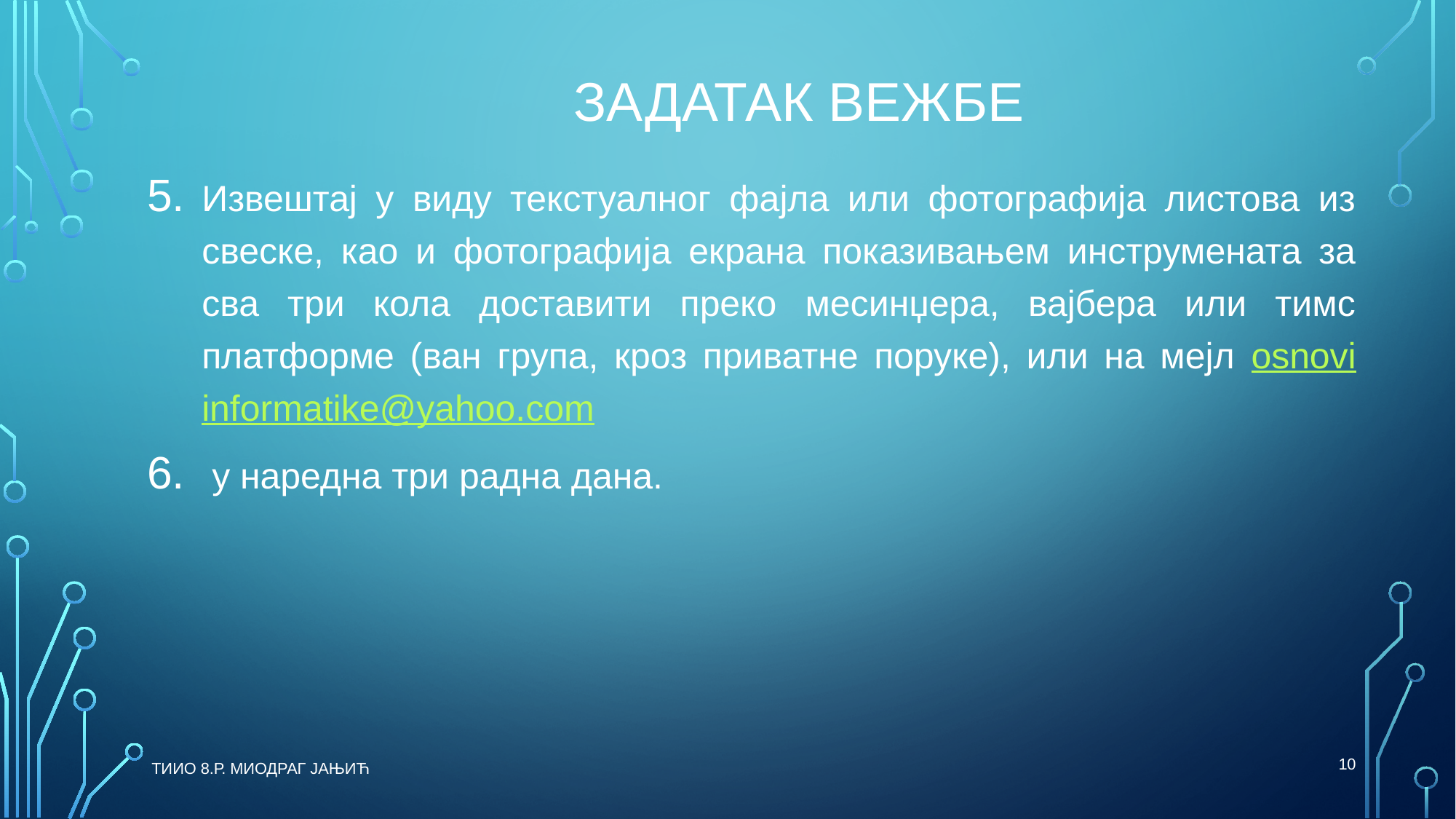

# Задатак вежбе
Извештај у виду текстуалног фајла или фотографија листова из свеске, као и фотографија екрана показивањем инструмената за сва три кола доставити преко месинџера, вајбера или тимс платформе (ван група, кроз приватне поруке), или на мејл osnoviinformatike@yahoo.com
 у наредна три радна дана.
10
 ТиИО 8.р. Миодраг Јањић